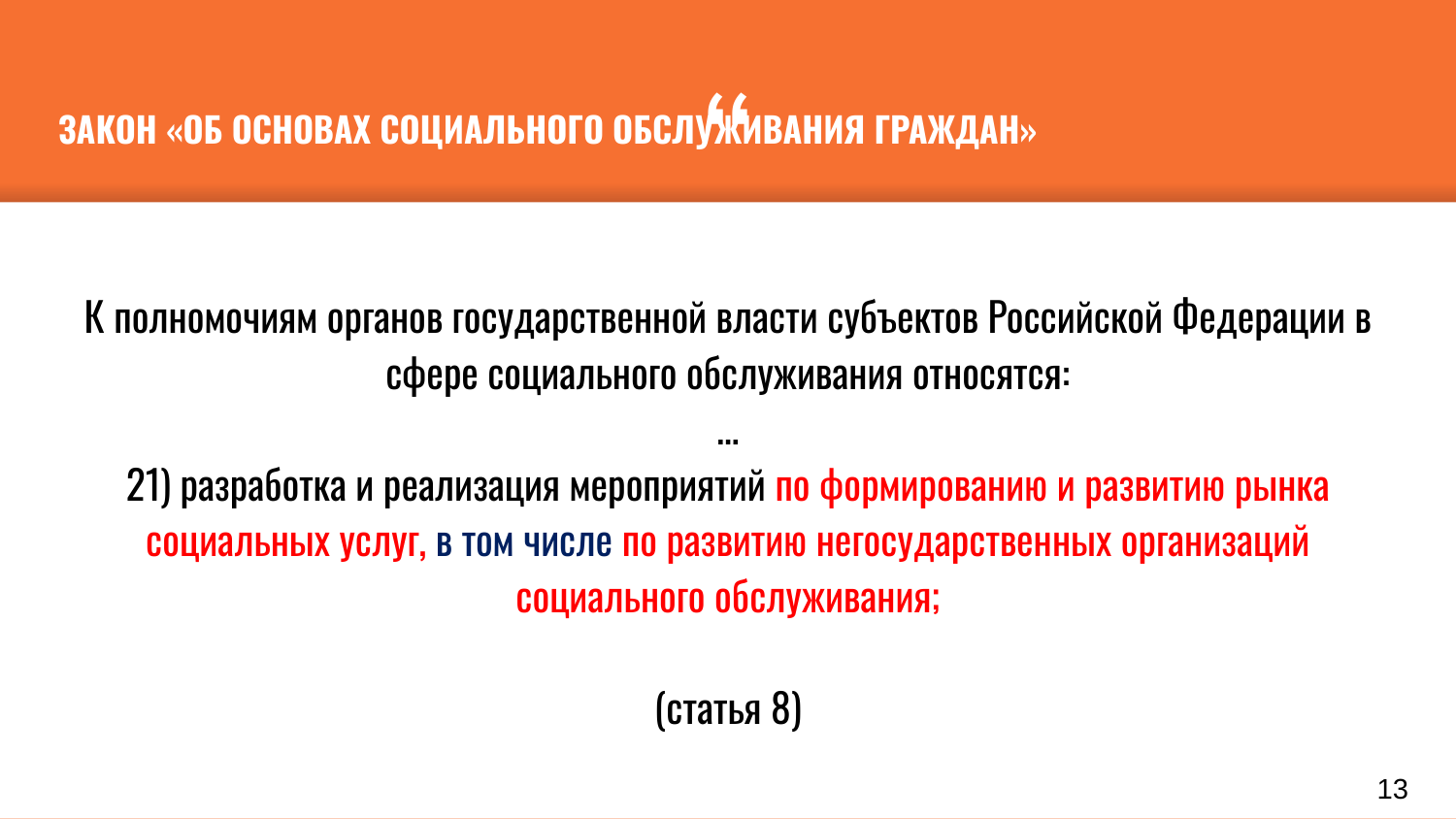

ЗАКОН «ОБ ОСНОВАХ СОЦИАЛЬНОГО ОБСЛУЖИВАНИЯ ГРАЖДАН»
К полномочиям органов государственной власти субъектов Российской Федерации в сфере социального обслуживания относятся:
…
21) разработка и реализация мероприятий по формированию и развитию рынка социальных услуг, в том числе по развитию негосударственных организаций социального обслуживания;

(статья 8)

13